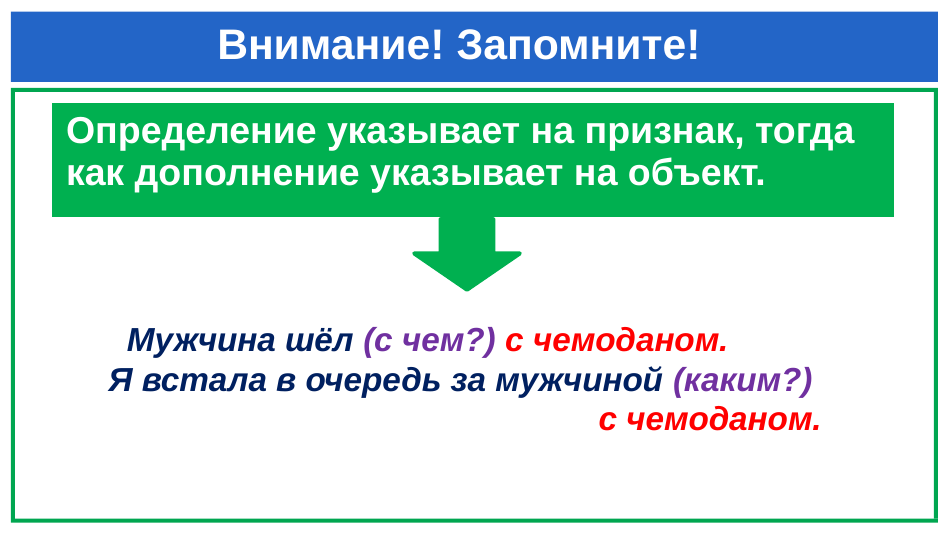

# Внимание! Запомните!
| Определение указывает на признак, тогда как дополнение указывает на объект. |
| --- |

            Мужчина шёл (с чем?) с чемоданом. 
          Я встала в очередь за мужчиной (каким?)
                                                               с чемоданом.